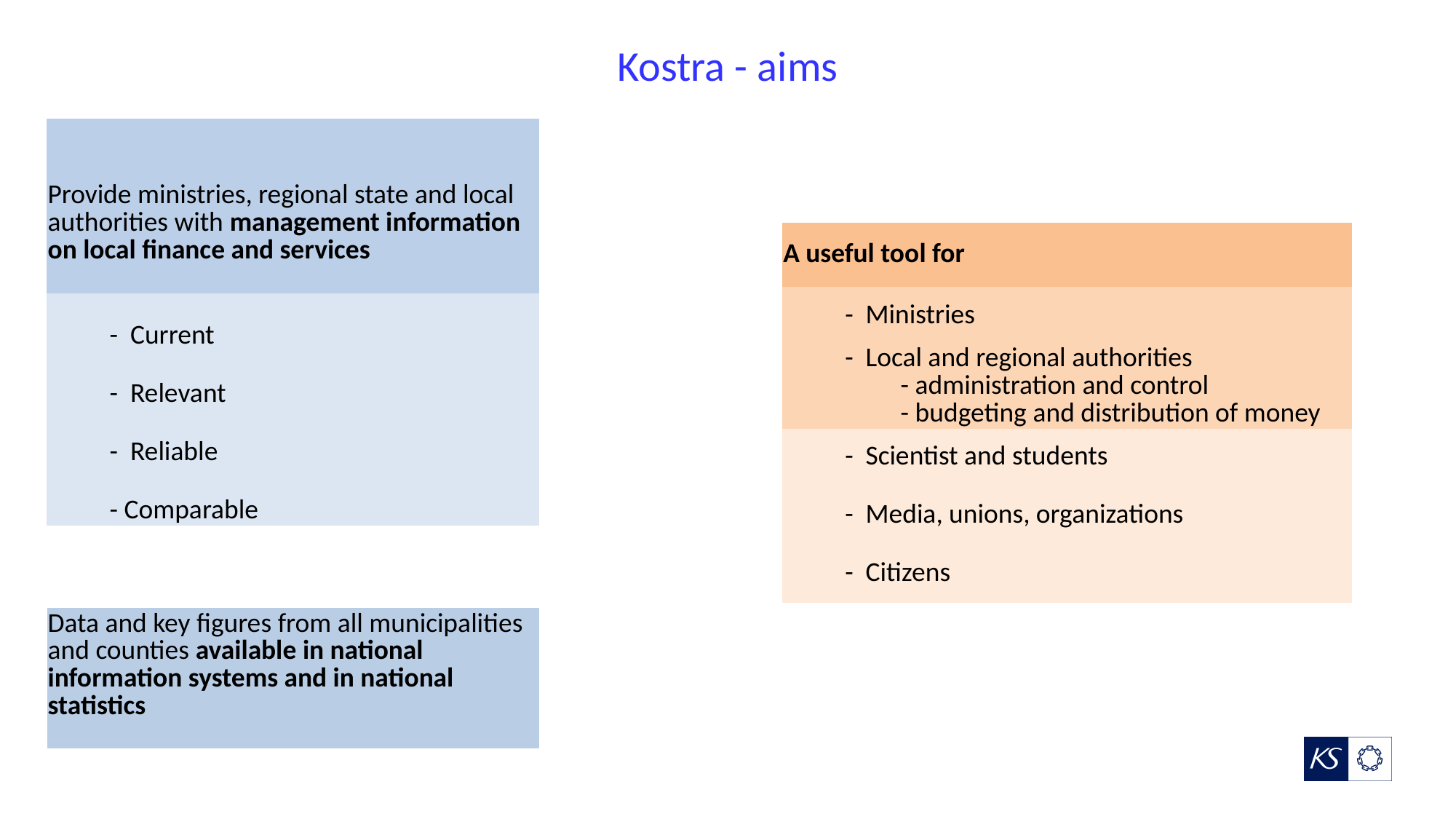

# Kostra - aims
| Provide ministries, regional state and local authorities with management information on local finance and services |
| --- |
| - Current |
| - Relevant |
| - Reliable |
| - Comparable |
| A useful tool for |
| --- |
| - Ministries |
| - Local and regional authorities - administration and control - budgeting and distribution of money |
| - Scientist and students |
| - Media, unions, organizations |
| - Citizens |
| Data and key figures from all municipalities and counties available in national information systems and in national statistics |
| --- |